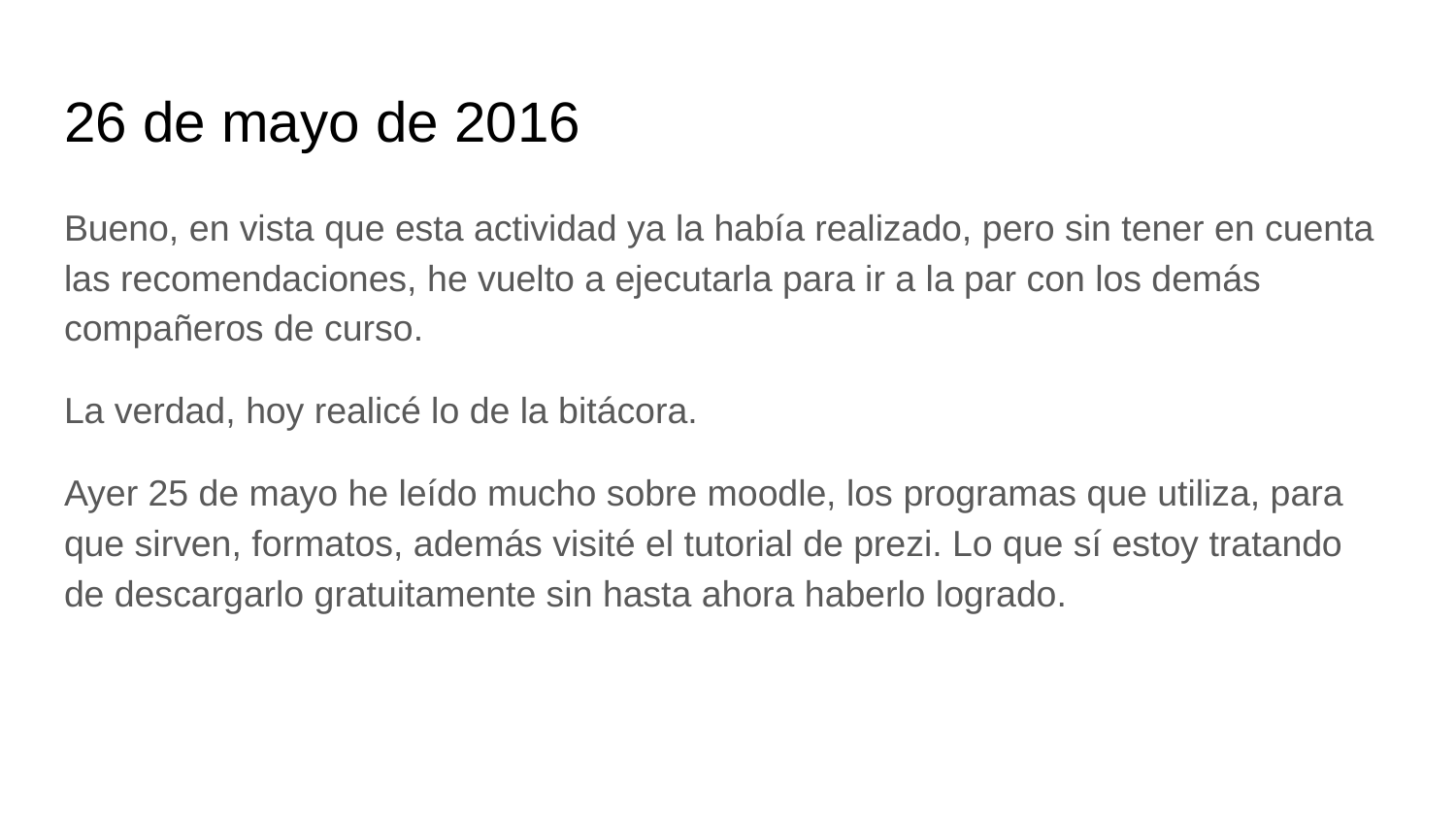

# 26 de mayo de 2016
Bueno, en vista que esta actividad ya la había realizado, pero sin tener en cuenta las recomendaciones, he vuelto a ejecutarla para ir a la par con los demás compañeros de curso.
La verdad, hoy realicé lo de la bitácora.
Ayer 25 de mayo he leído mucho sobre moodle, los programas que utiliza, para que sirven, formatos, además visité el tutorial de prezi. Lo que sí estoy tratando de descargarlo gratuitamente sin hasta ahora haberlo logrado.